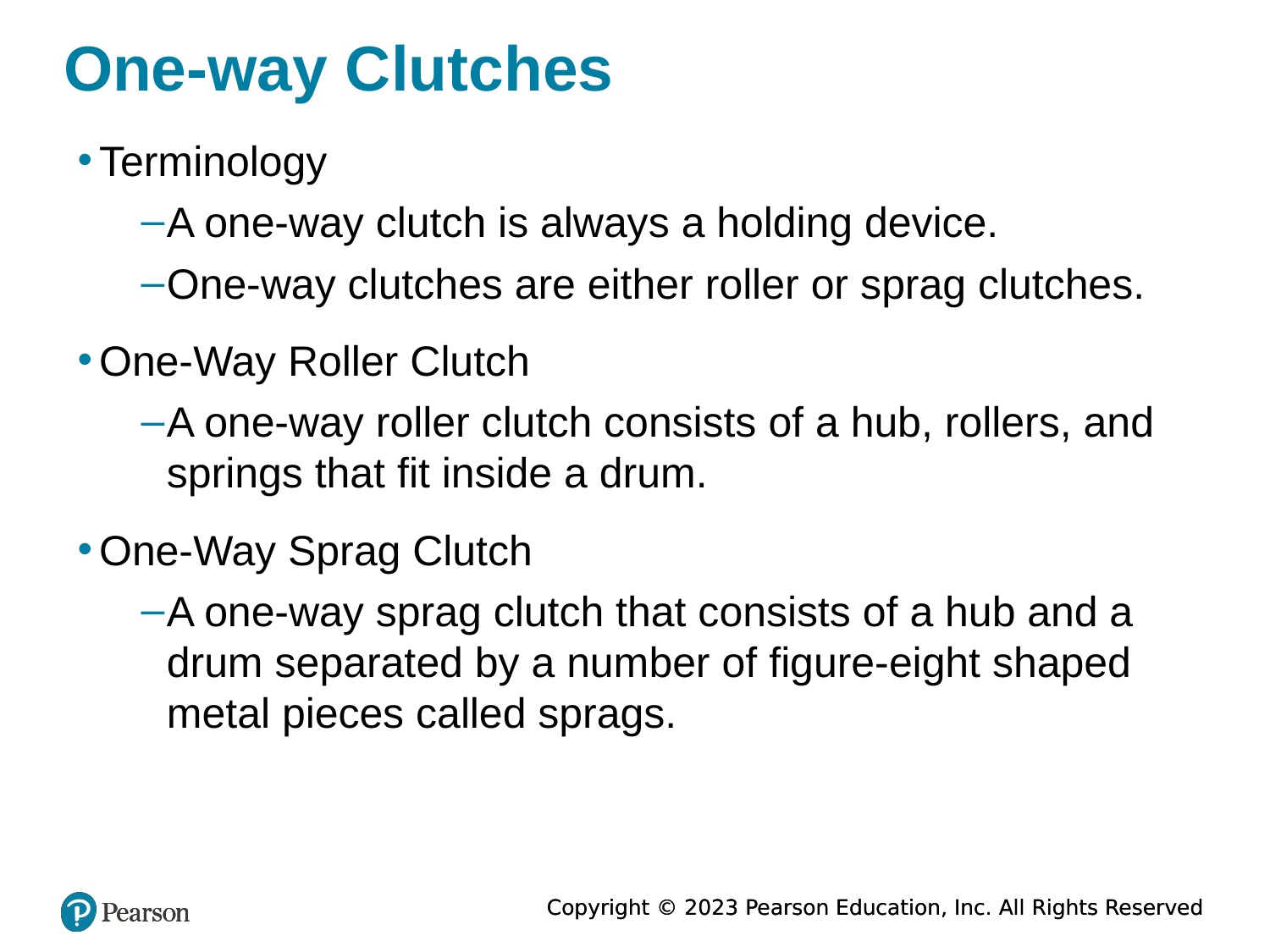

# One-way Clutches
Terminology
A one-way clutch is always a holding device.
One-way clutches are either roller or sprag clutches.
One-Way Roller Clutch
A one-way roller clutch consists of a hub, rollers, and springs that fit inside a drum.
One-Way Sprag Clutch
A one-way sprag clutch that consists of a hub and a drum separated by a number of figure-eight shaped metal pieces called sprags.